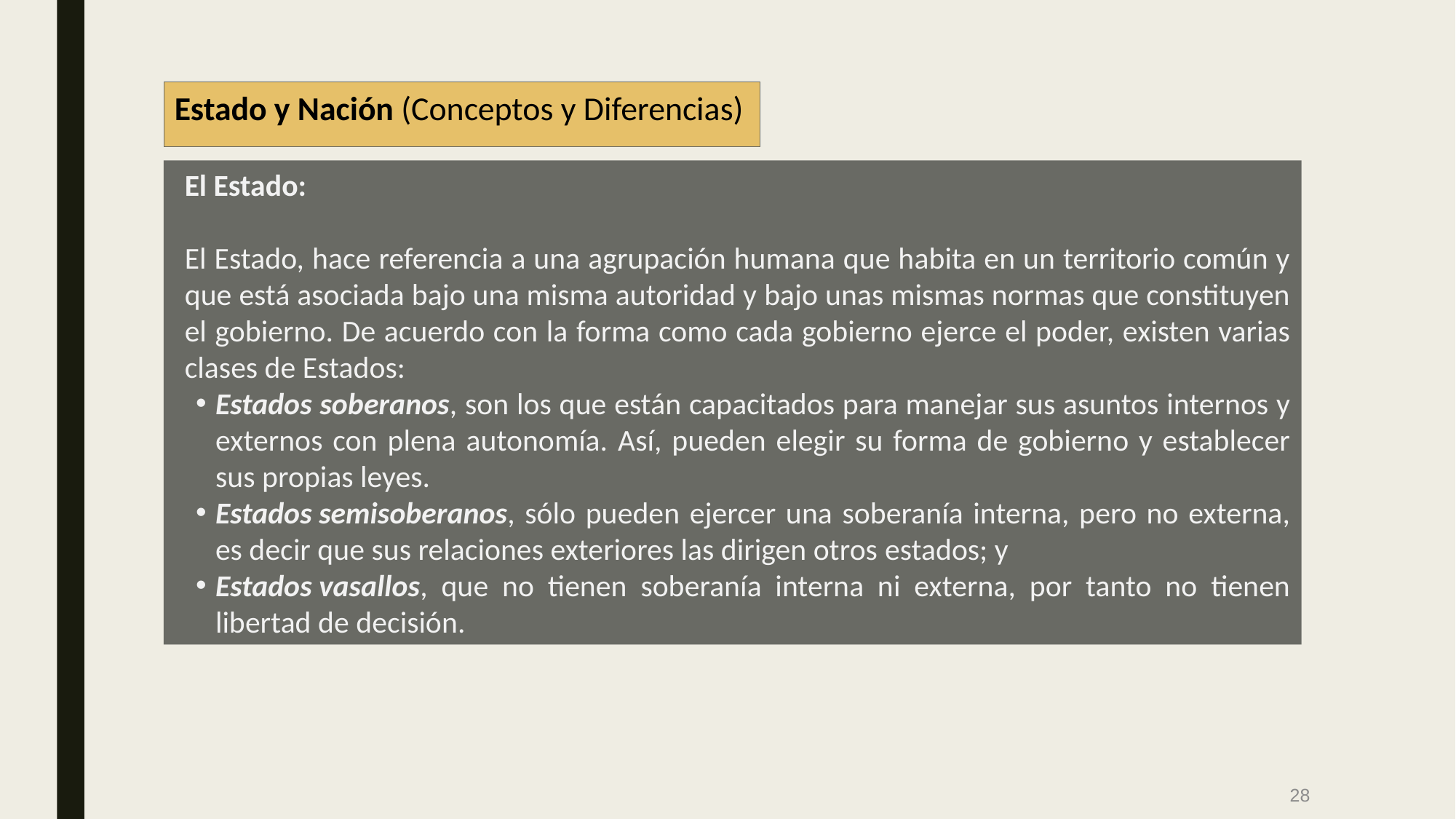

Estado y Nación (Conceptos y Diferencias)
El Estado:

El Estado, hace referencia a una agrupación humana que habita en un territorio común y que está asociada bajo una misma autoridad y bajo unas mismas normas que constituyen el gobierno. De acuerdo con la forma como cada gobierno ejerce el poder, existen varias clases de Estados:
Estados soberanos, son los que están capacitados para manejar sus asuntos internos y externos con plena autonomía. Así, pueden elegir su forma de gobierno y establecer sus propias leyes.
Estados semisoberanos, sólo pueden ejercer una soberanía interna, pero no externa, es decir que sus relaciones exteriores las dirigen otros estados; y
Estados vasallos, que no tienen soberanía interna ni externa, por tanto no tienen libertad de decisión.
28